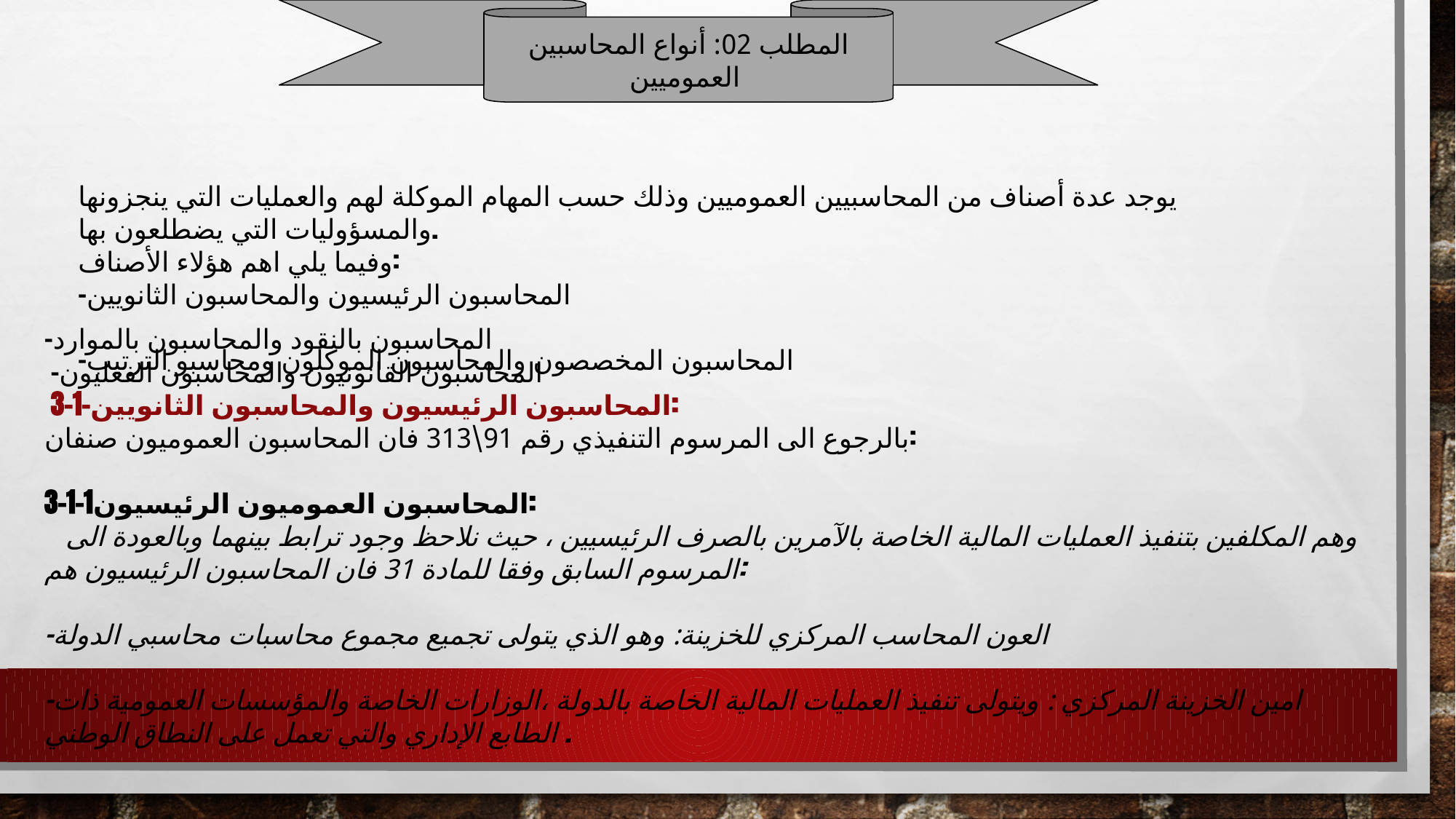

المطلب 02: أنواع المحاسبين العموميين
يوجد عدة أصناف من المحاسبيين العموميين وذلك حسب المهام الموكلة لهم والعمليات التي ينجزونها والمسؤوليات التي يضطلعون بها.
وفيما يلي اهم هؤلاء الأصناف:
-المحاسبون الرئيسيون والمحاسبون الثانويين
-المحاسبون المخصصون والمحاسبون الموكلون ومحاسبو الترتيب
-المحاسبون بالنقود والمحاسبون بالموارد
 -المحاسبون القانونيون والمحاسبون الفعليون
 3-1-المحاسبون الرئيسيون والمحاسبون الثانويين:
بالرجوع الى المرسوم التنفيذي رقم 91\313 فان المحاسبون العموميون صنفان:
3-1-1المحاسبون العموميون الرئيسيون:
   وهم المكلفين بتنفيذ العمليات المالية الخاصة بالآمرين بالصرف الرئيسيين ، حيث نلاحظ وجود ترابط بينهما وبالعودة الى المرسوم السابق وفقا للمادة 31 فان المحاسبون الرئيسيون هم:
-العون المحاسب المركزي للخزينة: وهو الذي يتولى تجميع مجموع محاسبات محاسبي الدولة
-امين الخزينة المركزي : ويتولى تنفيذ العمليات المالية الخاصة بالدولة ،الوزارات الخاصة والمؤسسات العمومية ذات الطابع الإداري والتي تعمل على النطاق الوطني .